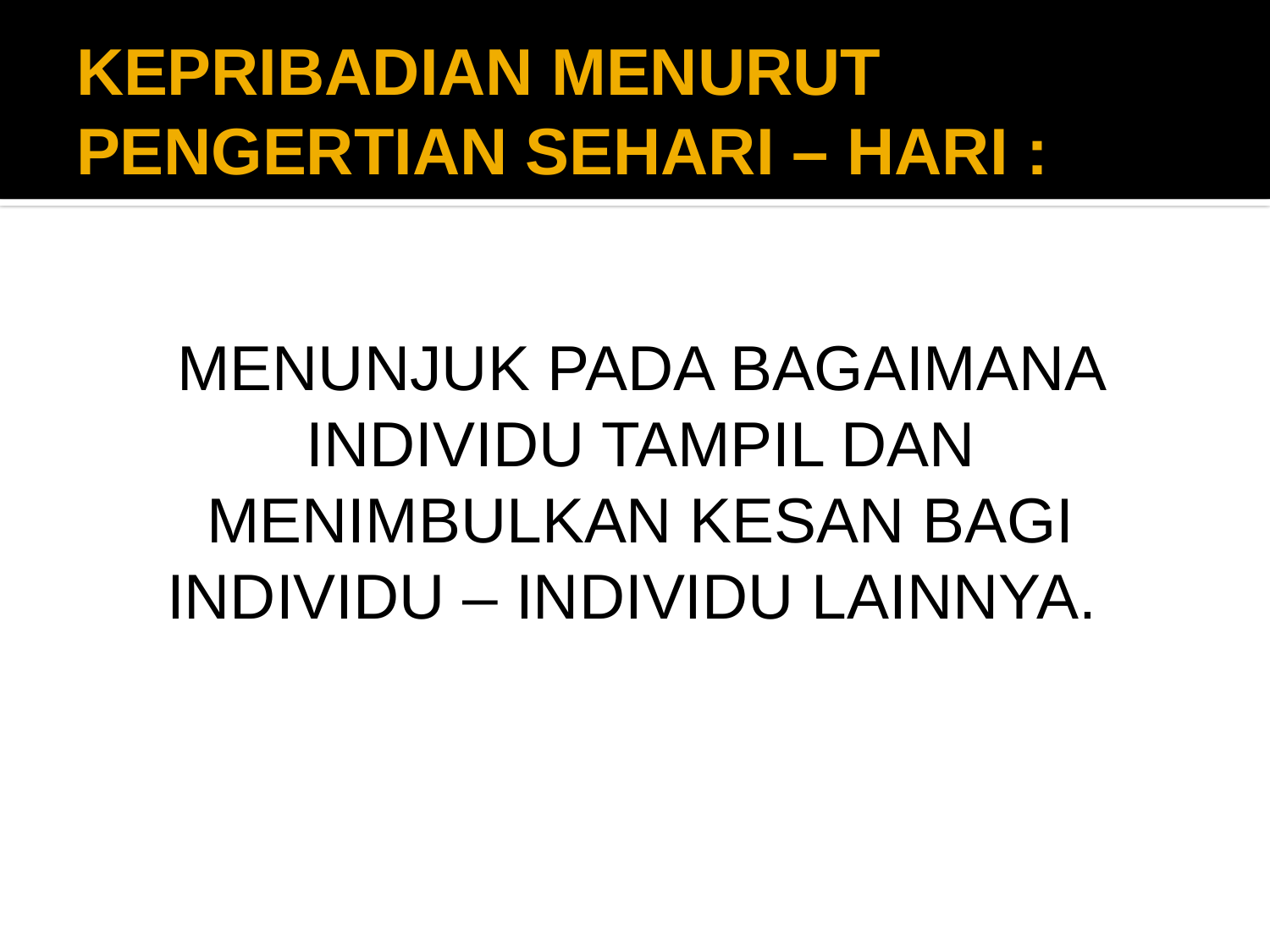

# KEPRIBADIAN MENURUT PENGERTIAN SEHARI – HARI :

MENUNJUK PADA BAGAIMANA INDIVIDU TAMPIL DAN MENIMBULKAN KESAN BAGI INDIVIDU – INDIVIDU LAINNYA.